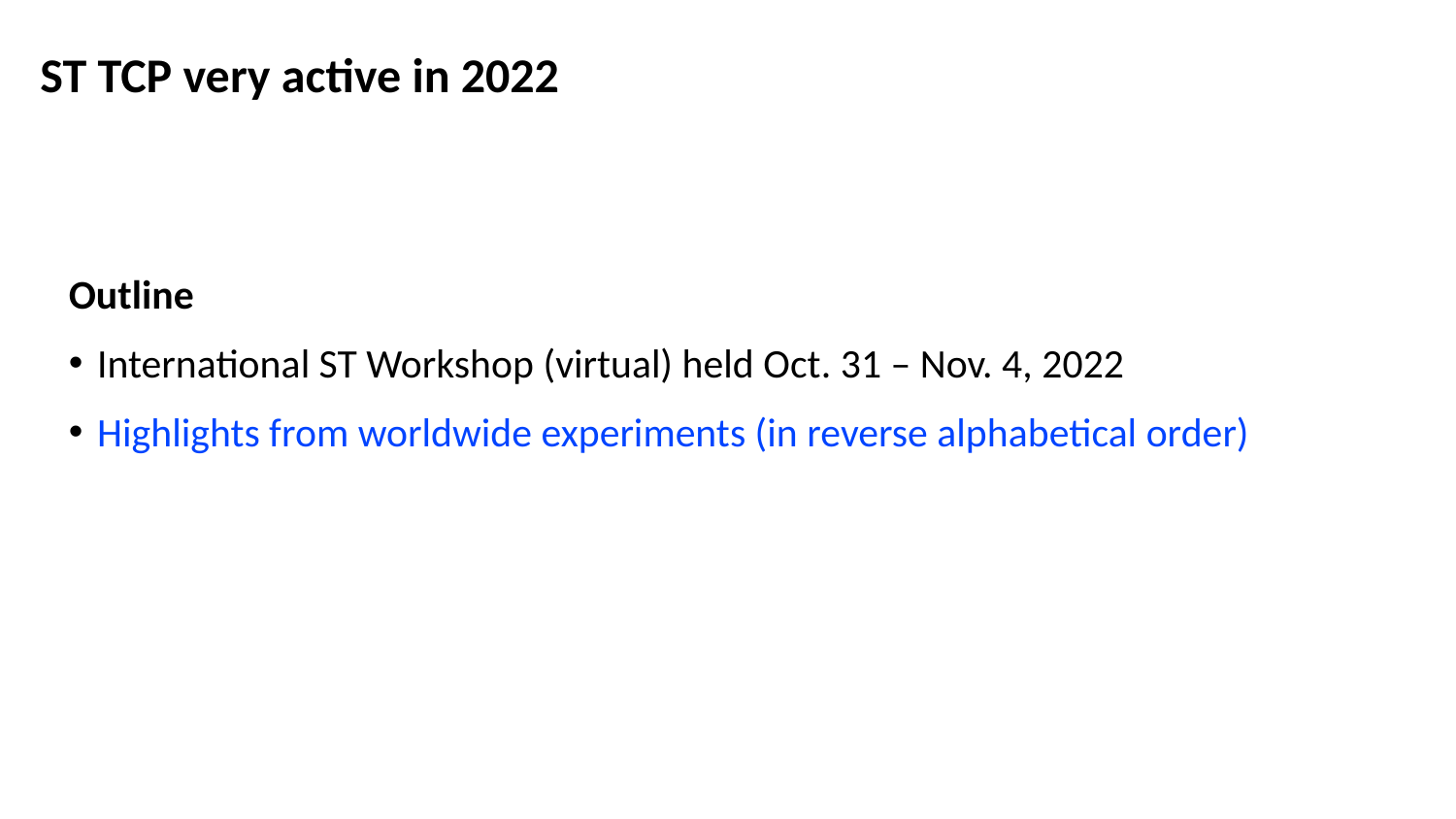

ST TCP very active in 2022

Outline
International ST Workshop (virtual) held Oct. 31 – Nov. 4, 2022
Highlights from worldwide experiments (in reverse alphabetical order)